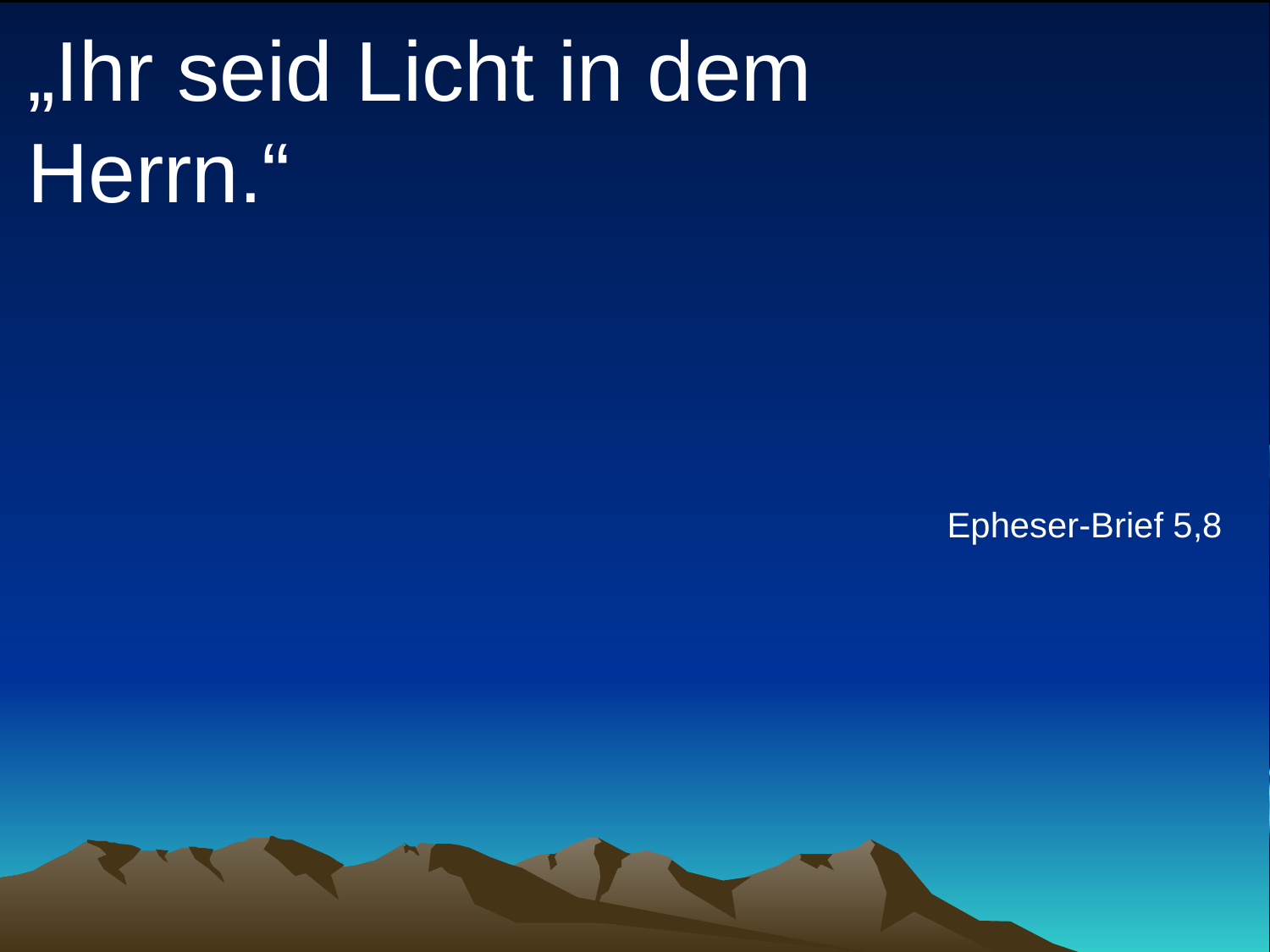

# „Ihr seid Licht in dem Herrn.“
Epheser-Brief 5,8